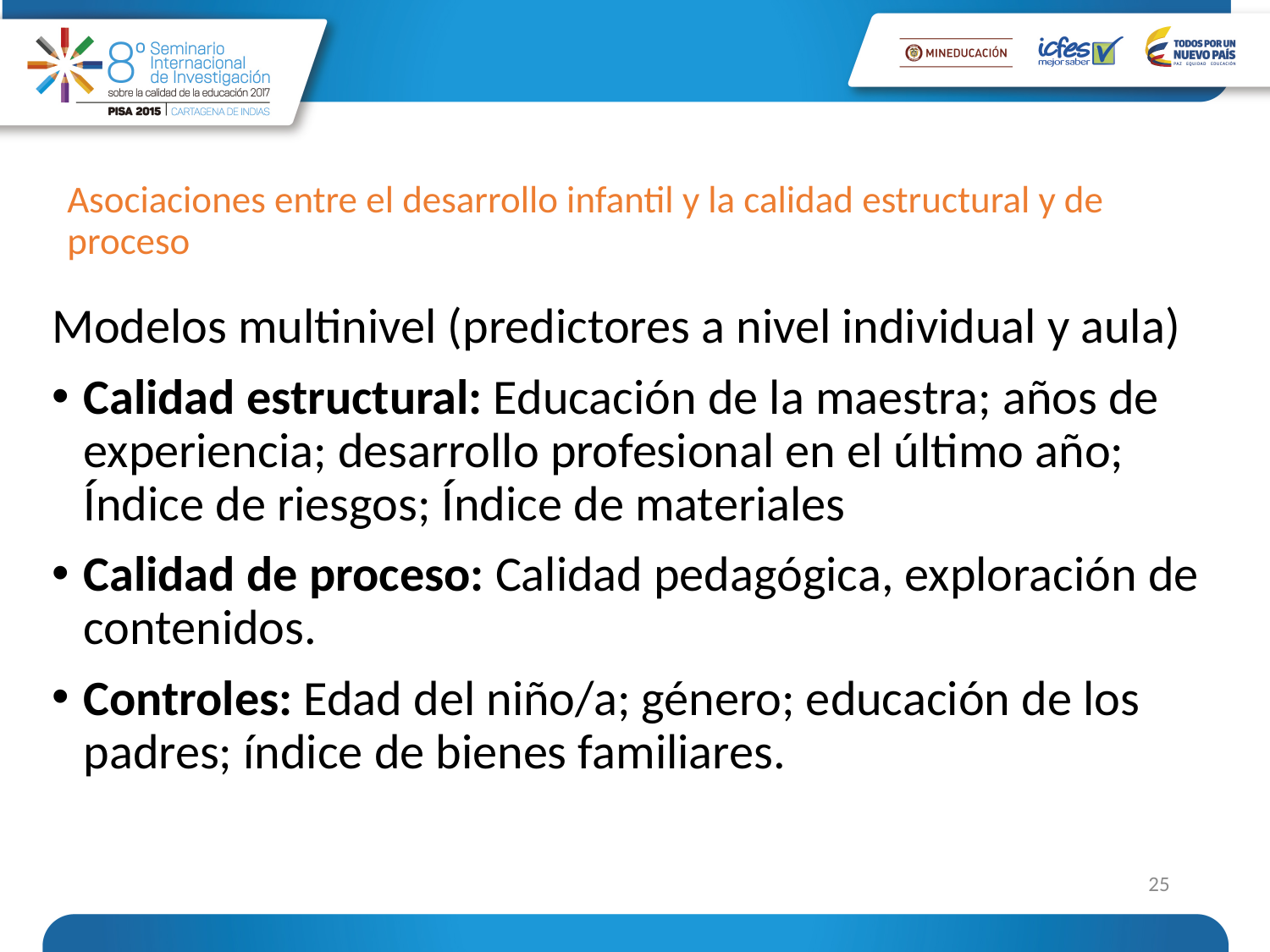

# Asociaciones entre el desarrollo infantil y la calidad estructural y de proceso
Modelos multinivel (predictores a nivel individual y aula)
Calidad estructural: Educación de la maestra; años de experiencia; desarrollo profesional en el último año; Índice de riesgos; Índice de materiales
Calidad de proceso: Calidad pedagógica, exploración de contenidos.
Controles: Edad del niño/a; género; educación de los padres; índice de bienes familiares.

25